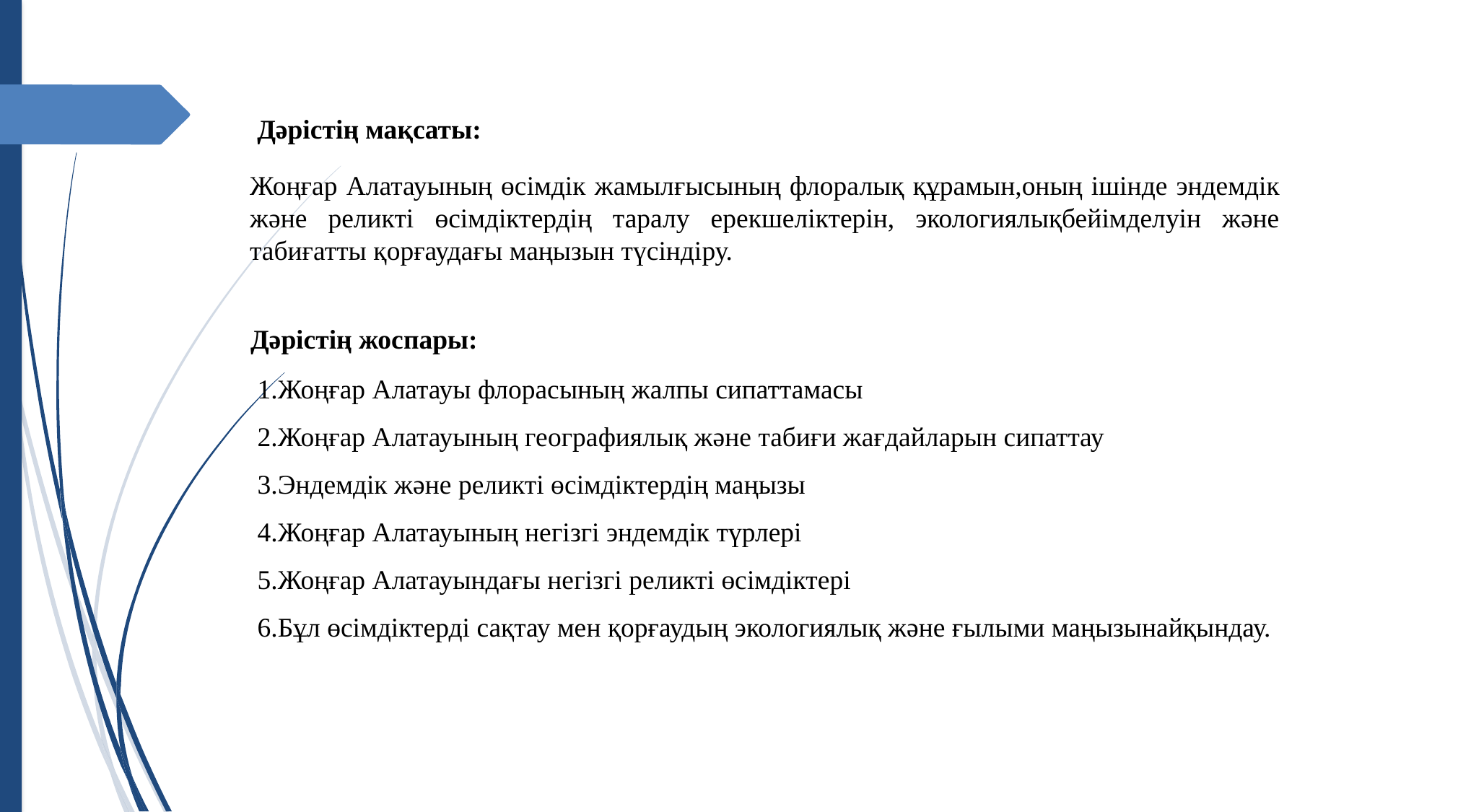

Дәрістің мақсаты:
Жоңғар Алатауының өсімдік жамылғысының флоралық құрамын,оның ішінде эндемдік және реликті өсімдіктердің таралу ерекшеліктерін, экологиялықбейімделуін және табиғатты қорғаудағы маңызын түсіндіру.
# Дәрістің жоспары:
1.Жоңғар Алатауы флорасының жалпы сипаттамасы
2.Жоңғар Алатауының географиялық және табиғи жағдайларын сипаттау
3.Эндемдік және реликті өсімдіктердің маңызы
4.Жоңғар Алатауының негізгі эндемдік түрлері
5.Жоңғар Алатауындағы негізгі реликті өсімдіктері
6.Бұл өсімдіктерді сақтау мен қорғаудың экологиялық және ғылыми маңызынайқындау.